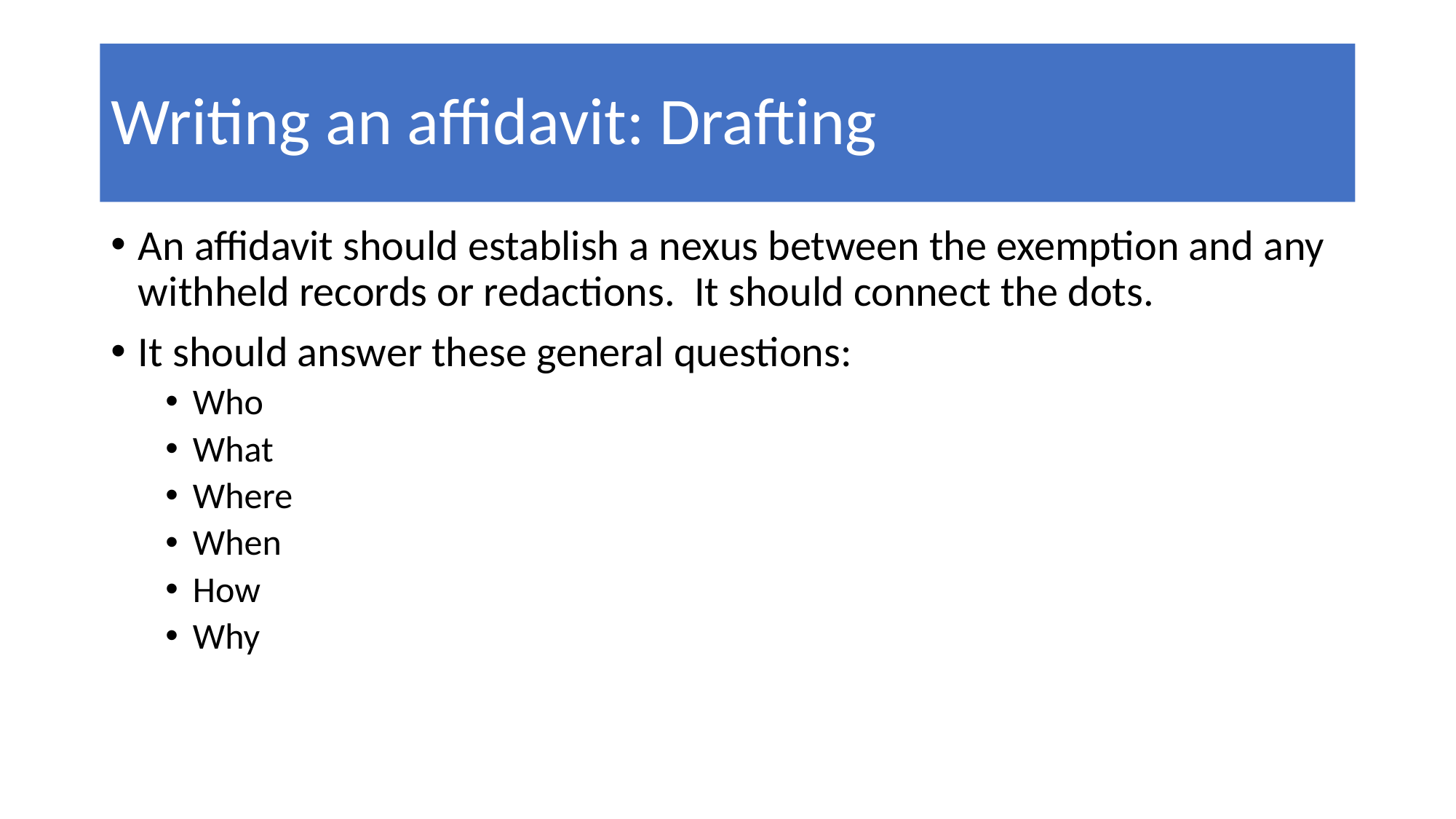

# Writing an affidavit: Drafting
An affidavit should establish a nexus between the exemption and any withheld records or redactions.  It should connect the dots.
It should answer these general questions:
Who
What
Where
When
How
Why